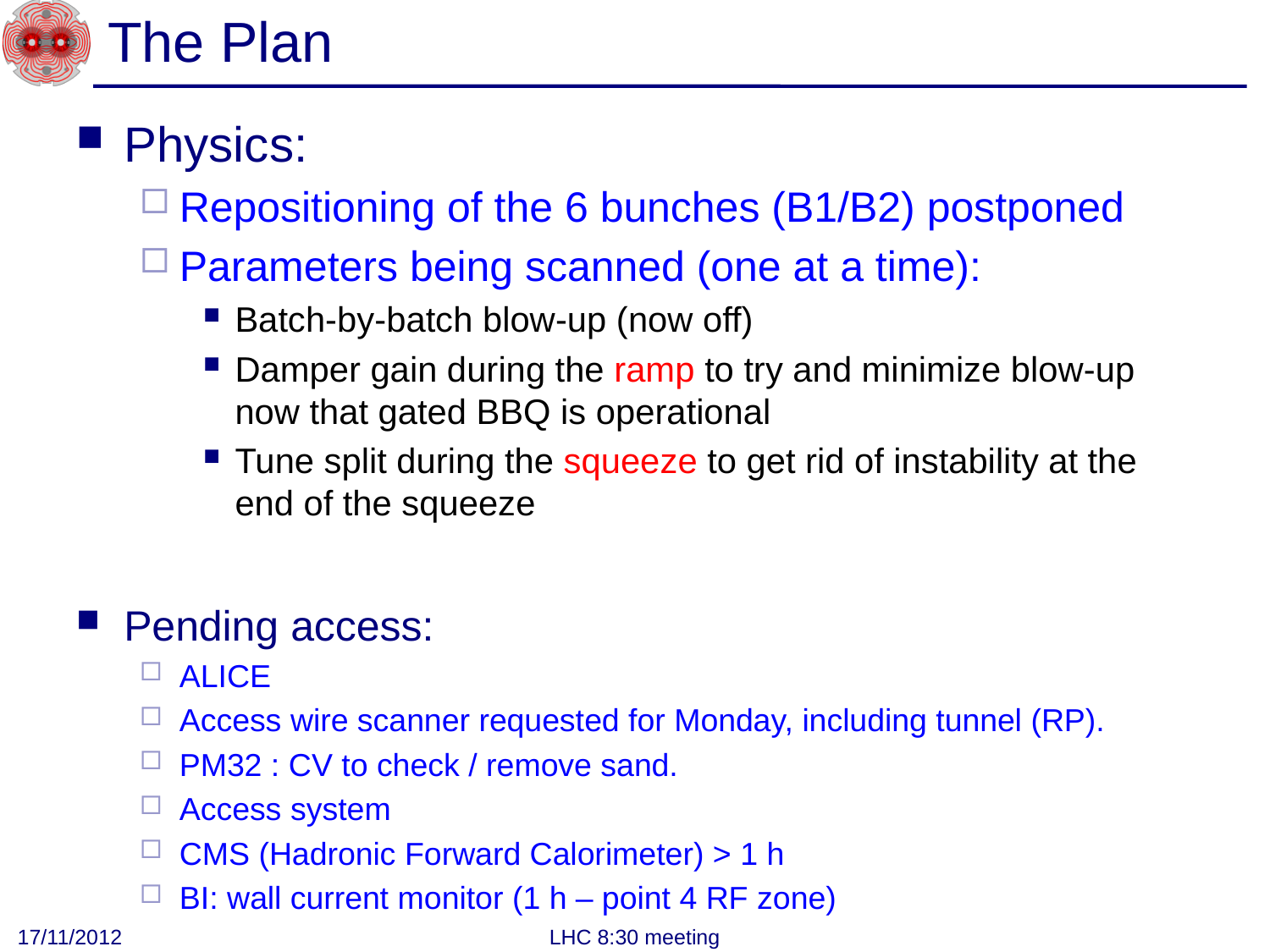

# The Plan
Physics:
Repositioning of the 6 bunches (B1/B2) postponed
Parameters being scanned (one at a time):
Batch-by-batch blow-up (now off)
Damper gain during the ramp to try and minimize blow-up now that gated BBQ is operational
Tune split during the squeeze to get rid of instability at the end of the squeeze

Pending access:
ALICE
Access wire scanner requested for Monday, including tunnel (RP).
PM32 : CV to check / remove sand.
Access system
CMS (Hadronic Forward Calorimeter) > 1 h
BI: wall current monitor (1 h – point 4 RF zone)

17/11/2012
LHC 8:30 meeting